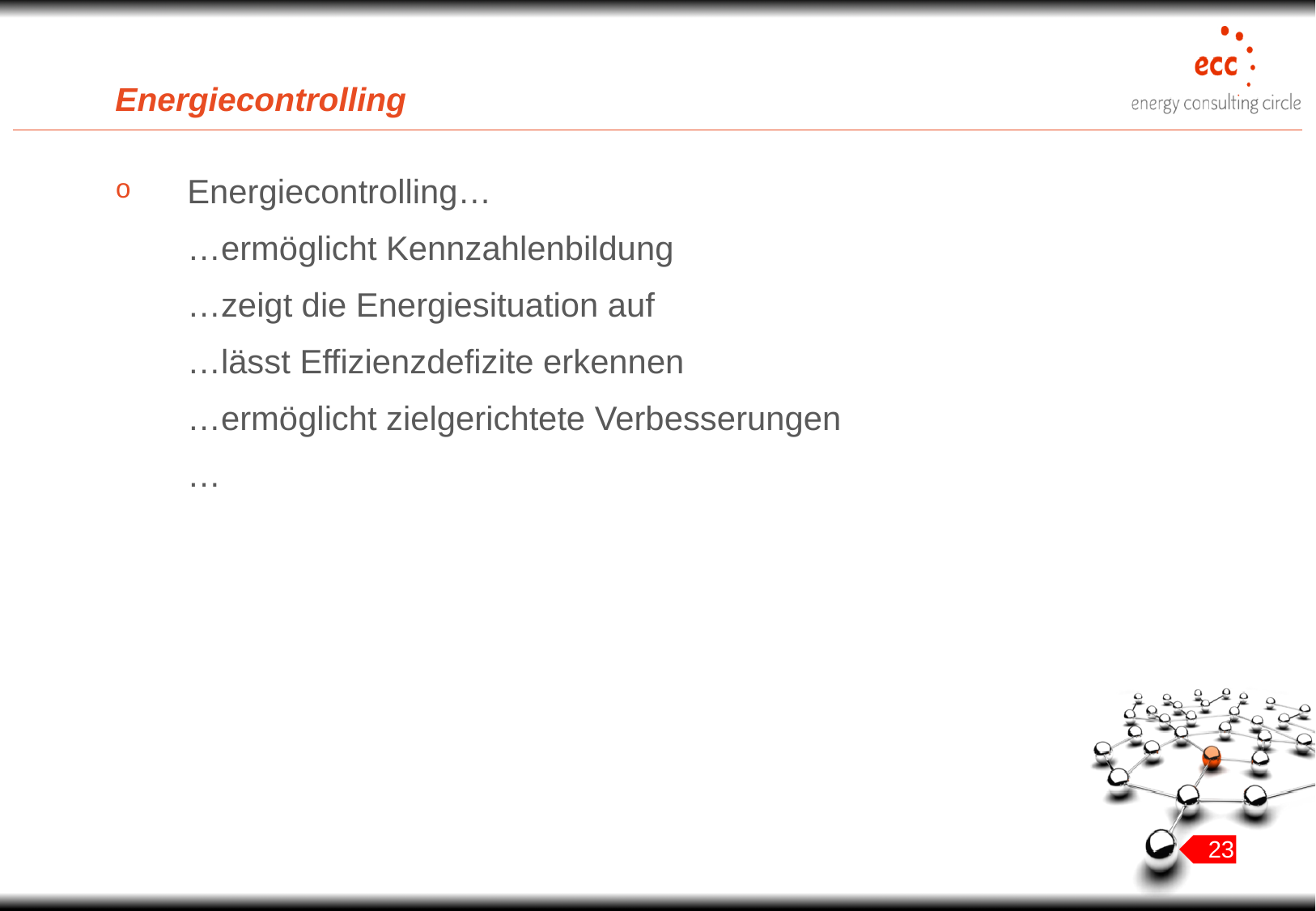

# Energiecontrolling
Energiecontrolling…
	…ermöglicht Kennzahlenbildung
	…zeigt die Energiesituation auf
	…lässt Effizienzdefizite erkennen
	…ermöglicht zielgerichtete Verbesserungen
	…